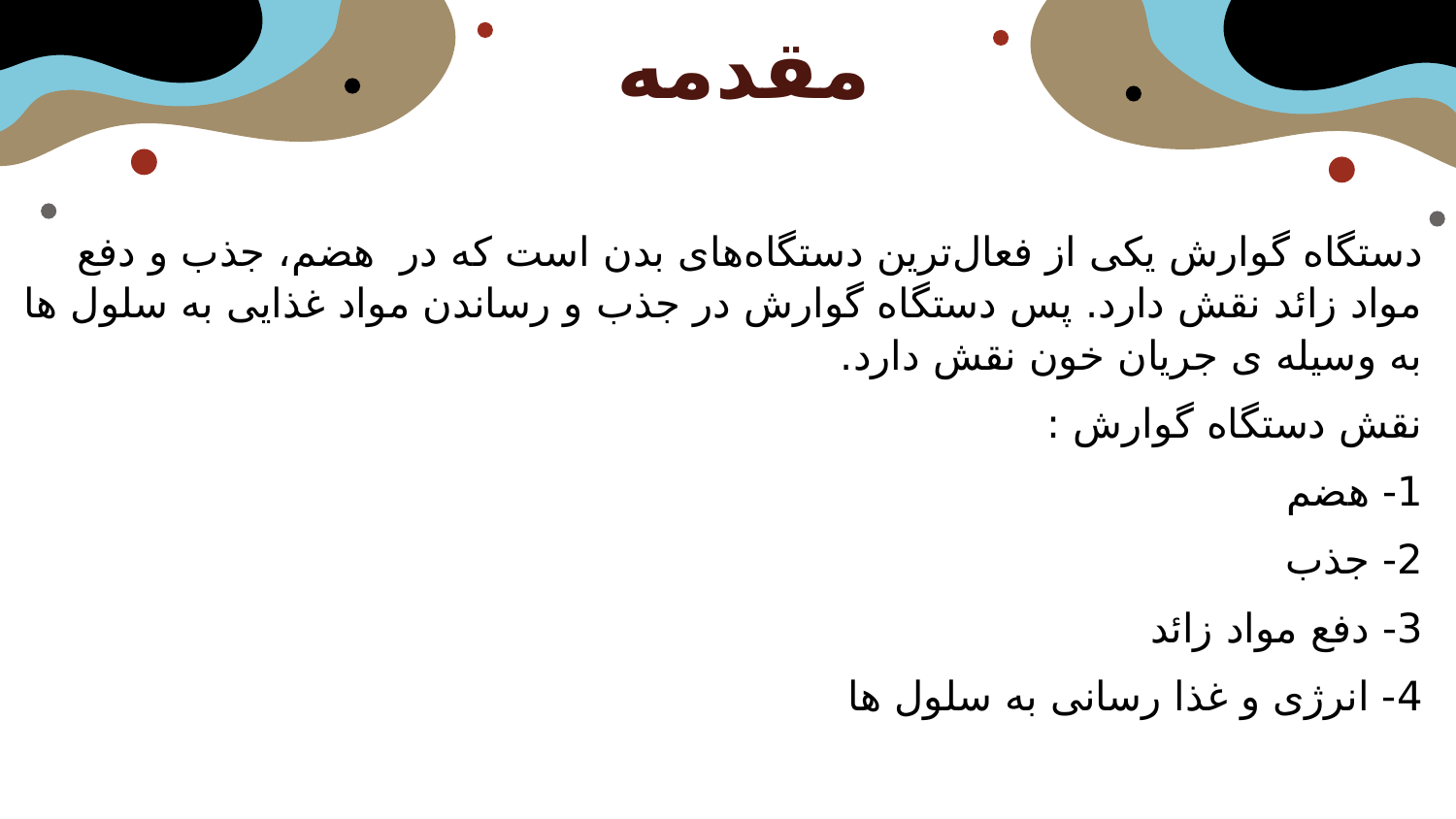

# مقدمه
دستگاه گوارش یکی از فعال‌ترین دستگاه‌های بدن است که در  هضم، جذب و دفع مواد زائد نقش دارد. پس دستگاه گوارش در جذب و رساندن مواد غذایی به سلول ها به وسیله ی جریان خون نقش دارد.
نقش دستگاه گوارش :
1- هضم
2- جذب
3- دفع مواد زائد
4- انرژی و غذا رسانی به سلول ها